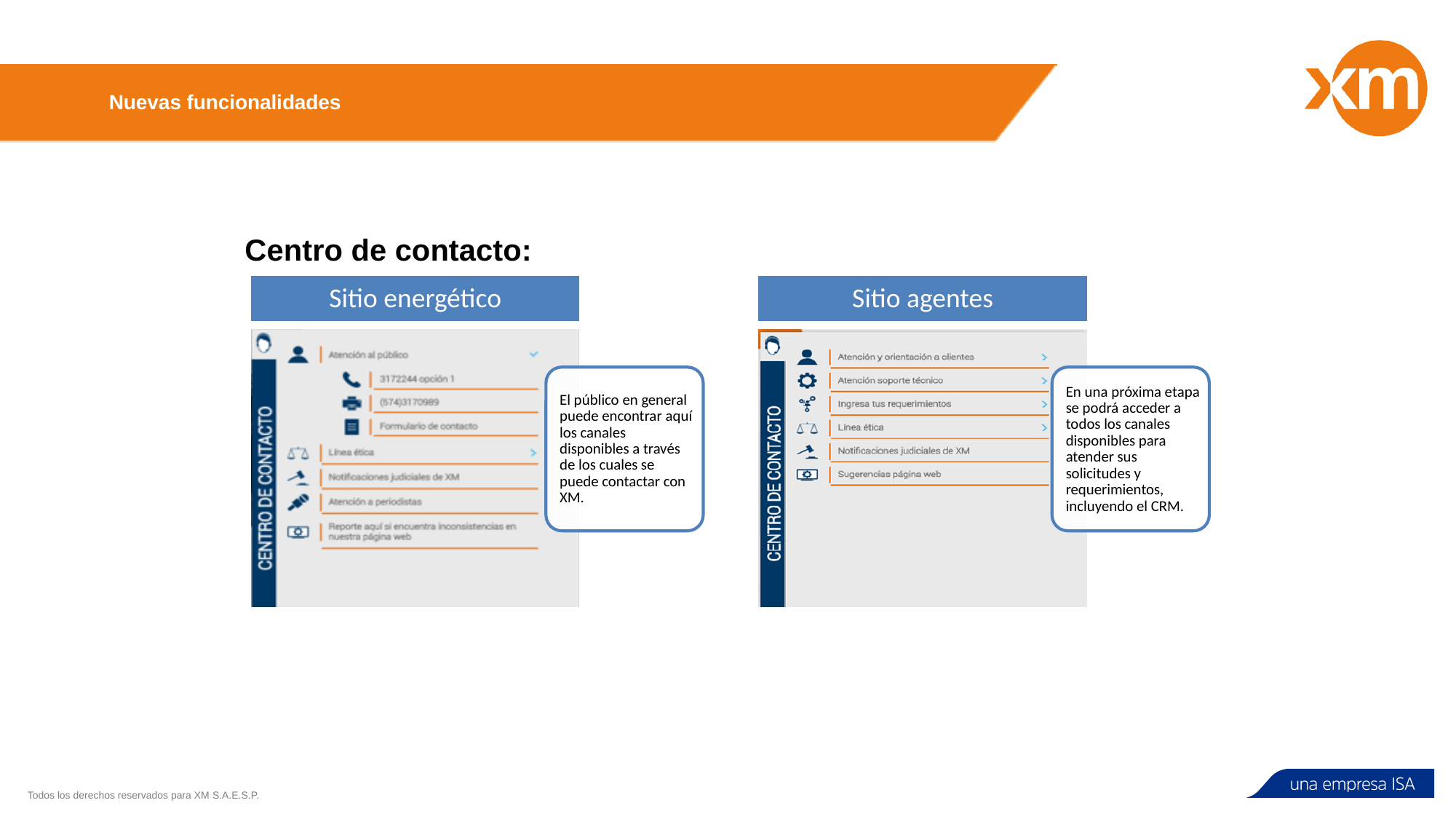

Nuevas funcionalidades

El público en general puede encontrar aquí los canales disponibles a través de los cuales se puede contactar con XM.
Sitio energético
En una próxima etapa se podrá acceder a todos los canales disponibles para atender sus solicitudes y requerimientos, incluyendo el CRM.
Sitio agentes
Centro de contacto: